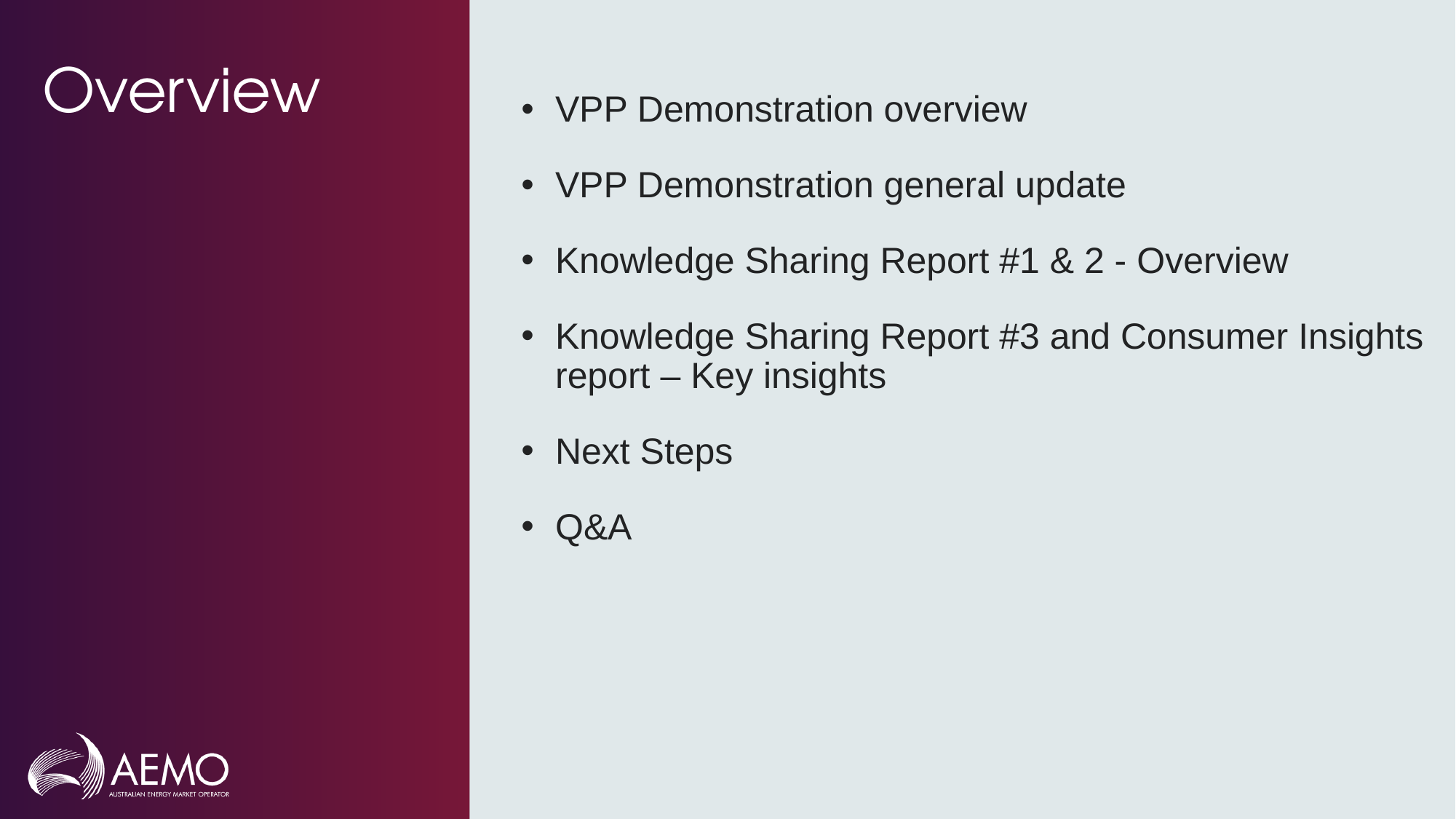

# Overview
VPP Demonstration overview
VPP Demonstration general update
Knowledge Sharing Report #1 & 2 - Overview
Knowledge Sharing Report #3 and Consumer Insights report – Key insights
Next Steps
Q&A